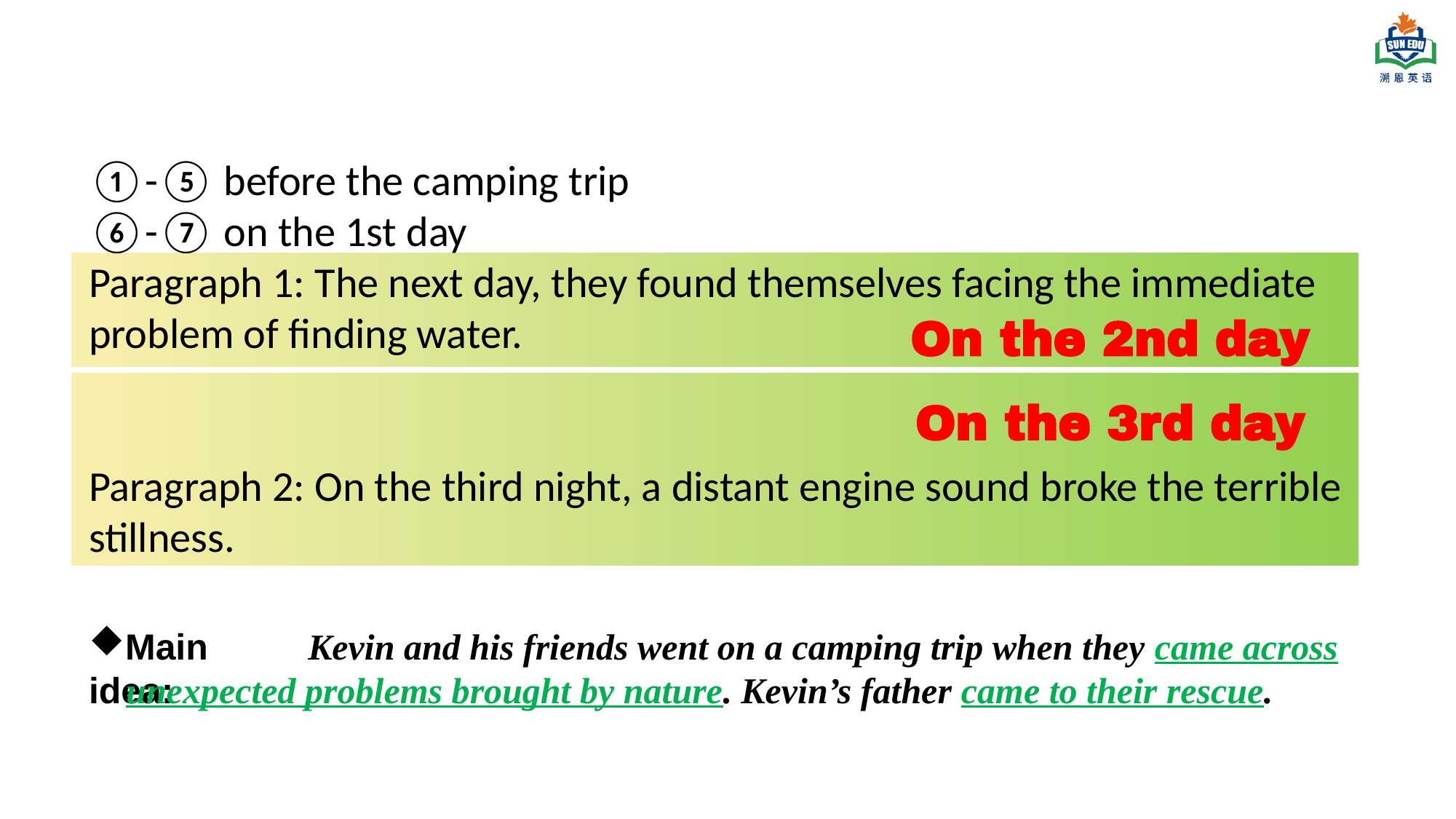

①-⑤ before the camping trip
⑥-⑦ on the 1st day
Paragraph 1: The next day, they found themselves facing the immediate problem of finding water.

Paragraph 2: On the third night, a distant engine sound broke the terrible stillness.

On the 2nd day

On the 3rd day
Main idea:
                    Kevin and his friends went on a camping trip when they came across unexpected problems brought by nature. Kevin’s father came to their rescue.